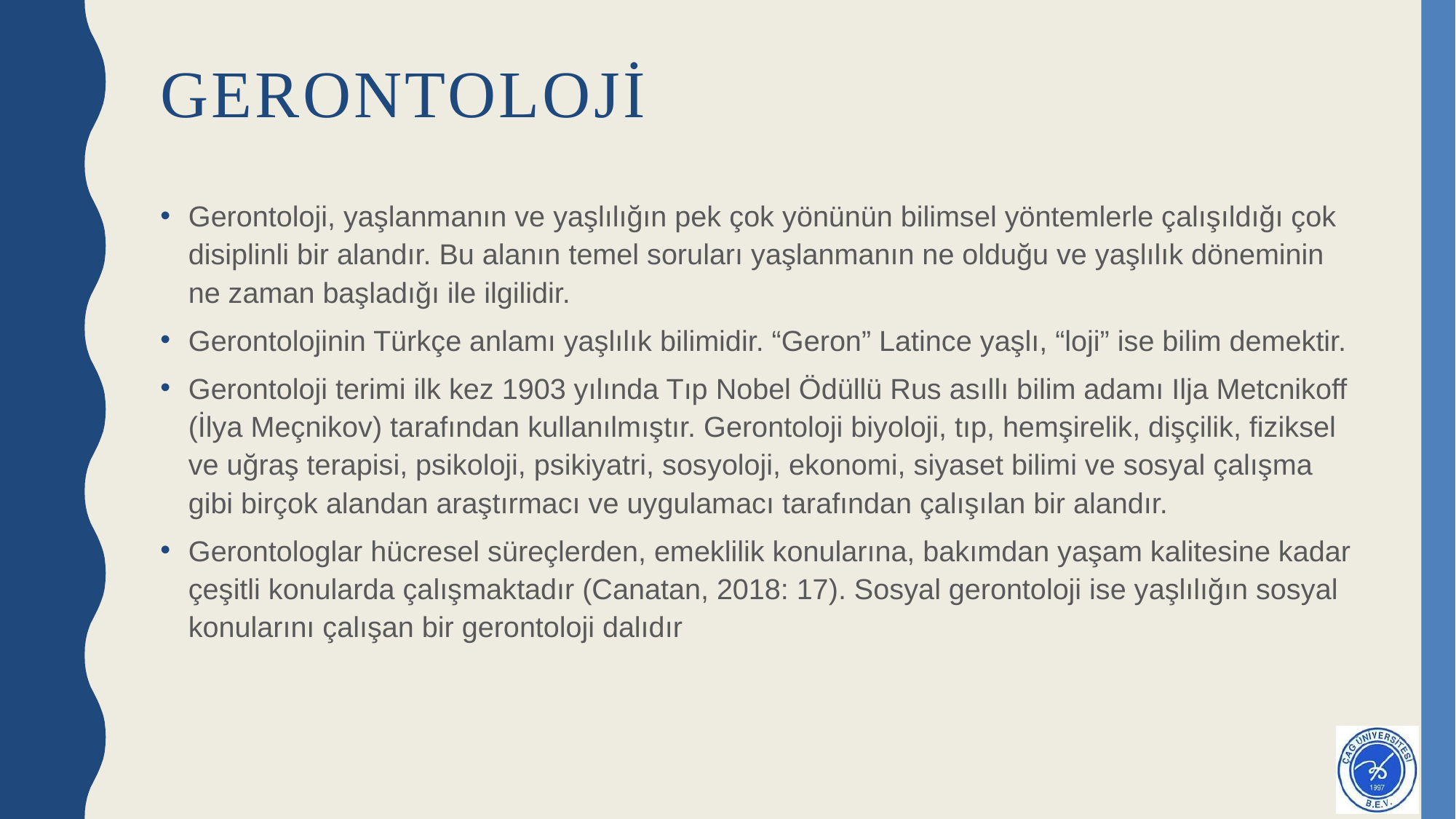

# Gerontoloji
Gerontoloji, yaşlanmanın ve yaşlılığın pek çok yönünün bilimsel yöntemlerle çalışıldığı çok disiplinli bir alandır. Bu alanın temel soruları yaşlanmanın ne olduğu ve yaşlılık döneminin ne zaman başladığı ile ilgilidir.
Gerontolojinin Türkçe anlamı yaşlılık bilimidir. “Geron” Latince yaşlı, “loji” ise bilim demektir.
Gerontoloji terimi ilk kez 1903 yılında Tıp Nobel Ödüllü Rus asıllı bilim adamı Ilja Metcnikoff (İlya Meçnikov) tarafından kullanılmıştır. Gerontoloji biyoloji, tıp, hemşirelik, dişçilik, fiziksel ve uğraş terapisi, psikoloji, psikiyatri, sosyoloji, ekonomi, siyaset bilimi ve sosyal çalışma gibi birçok alandan araştırmacı ve uygulamacı tarafından çalışılan bir alandır.
Gerontologlar hücresel süreçlerden, emeklilik konularına, bakımdan yaşam kalitesine kadar çeşitli konularda çalışmaktadır (Canatan, 2018: 17). Sosyal gerontoloji ise yaşlılığın sosyal konularını çalışan bir gerontoloji dalıdır